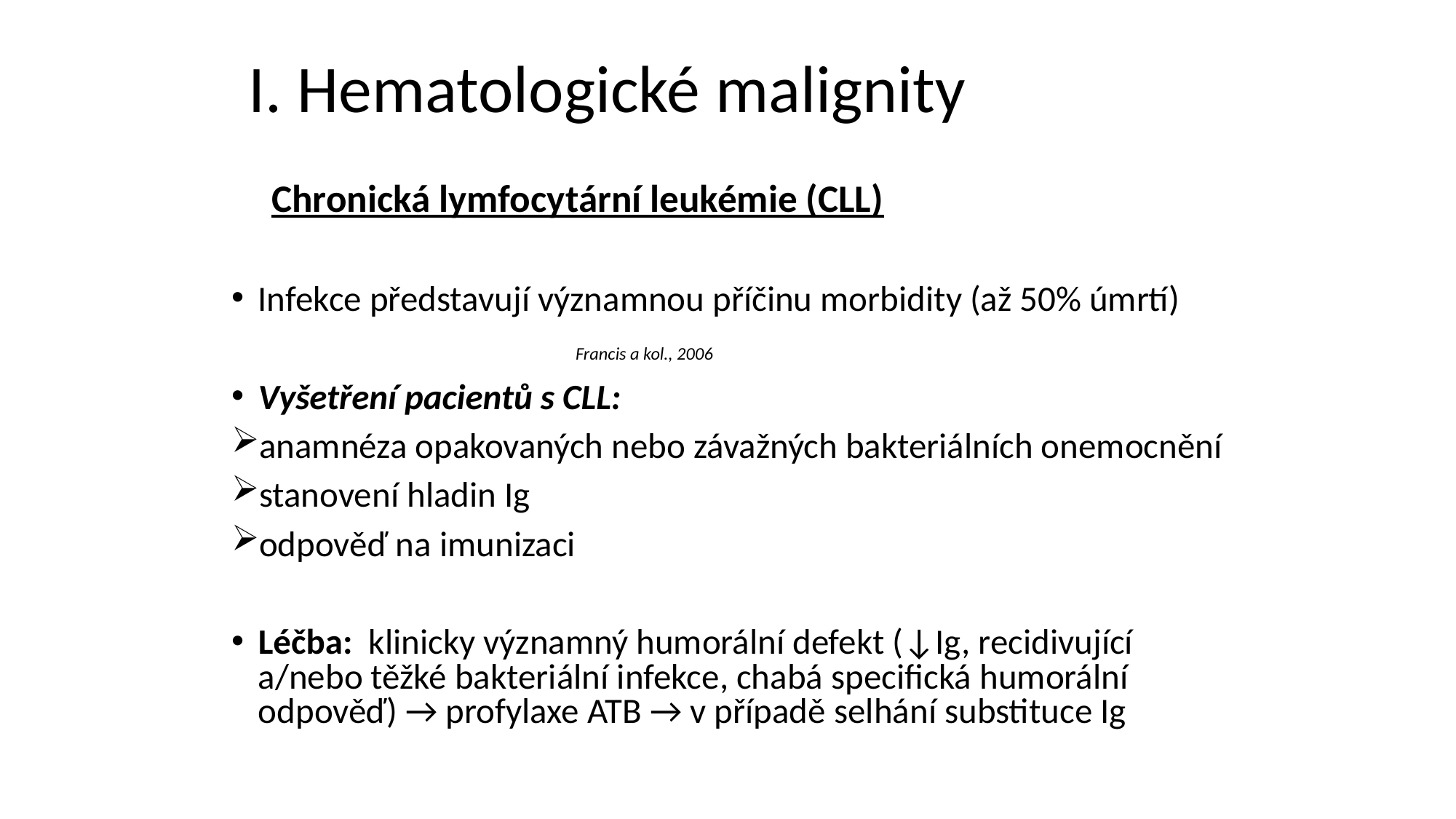

# I. Hematologické malignity
     Chronická lymfocytární leukémie (CLL)

Infekce představují významnou příčinu morbidity (až 50% úmrtí)
                                           Francis a kol., 2006
Vyšetření pacientů s CLL:
anamnéza opakovaných nebo závažných bakteriálních onemocnění
stanovení hladin Ig
odpověď na imunizaci

Léčba:  klinicky významný humorální defekt (↓Ig, recidivující a/nebo těžké bakteriální infekce, chabá specifická humorální odpověď) → profylaxe ATB → v případě selhání substituce Ig